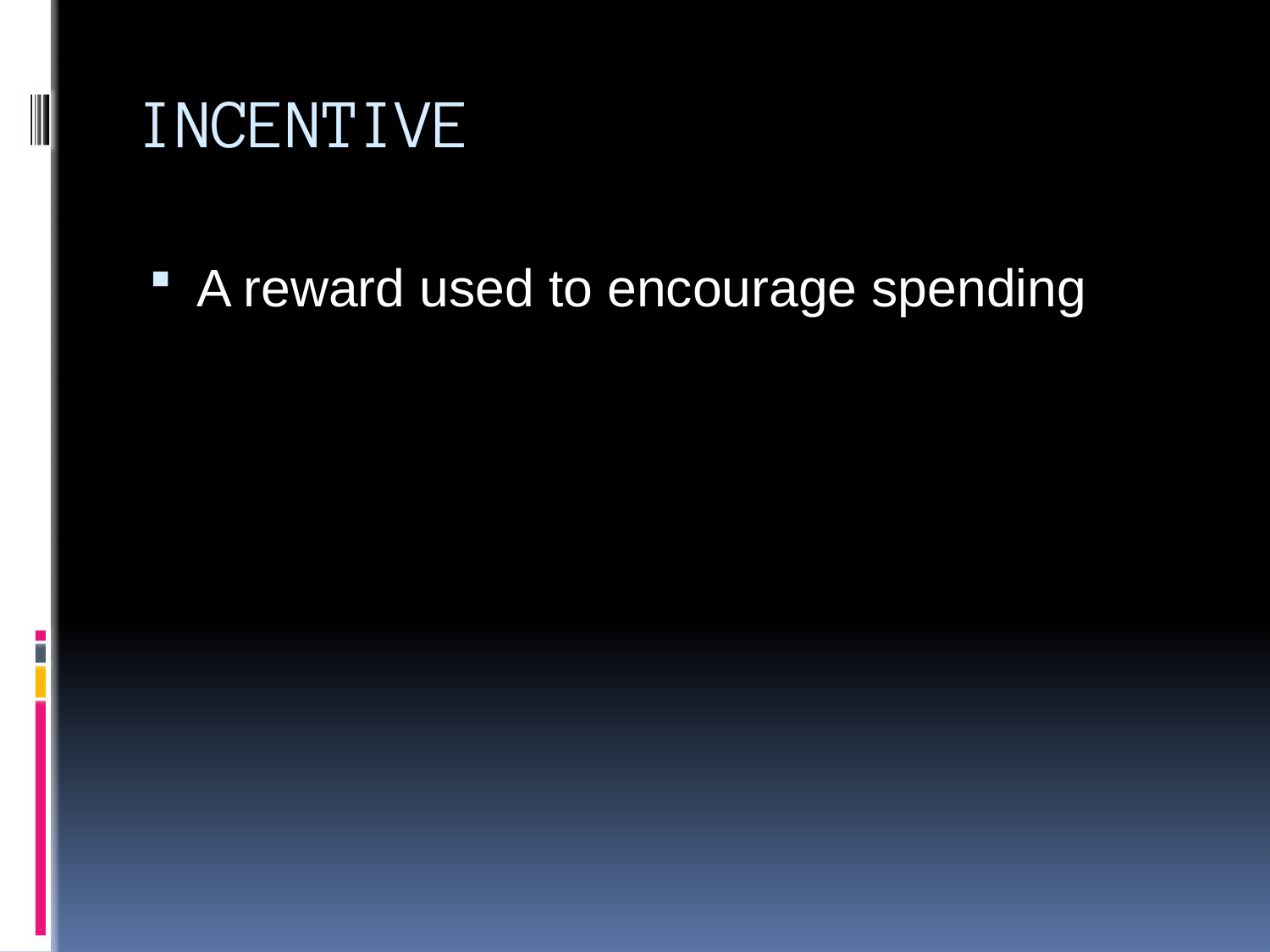

# INCENTIVE
A reward used to encourage spending